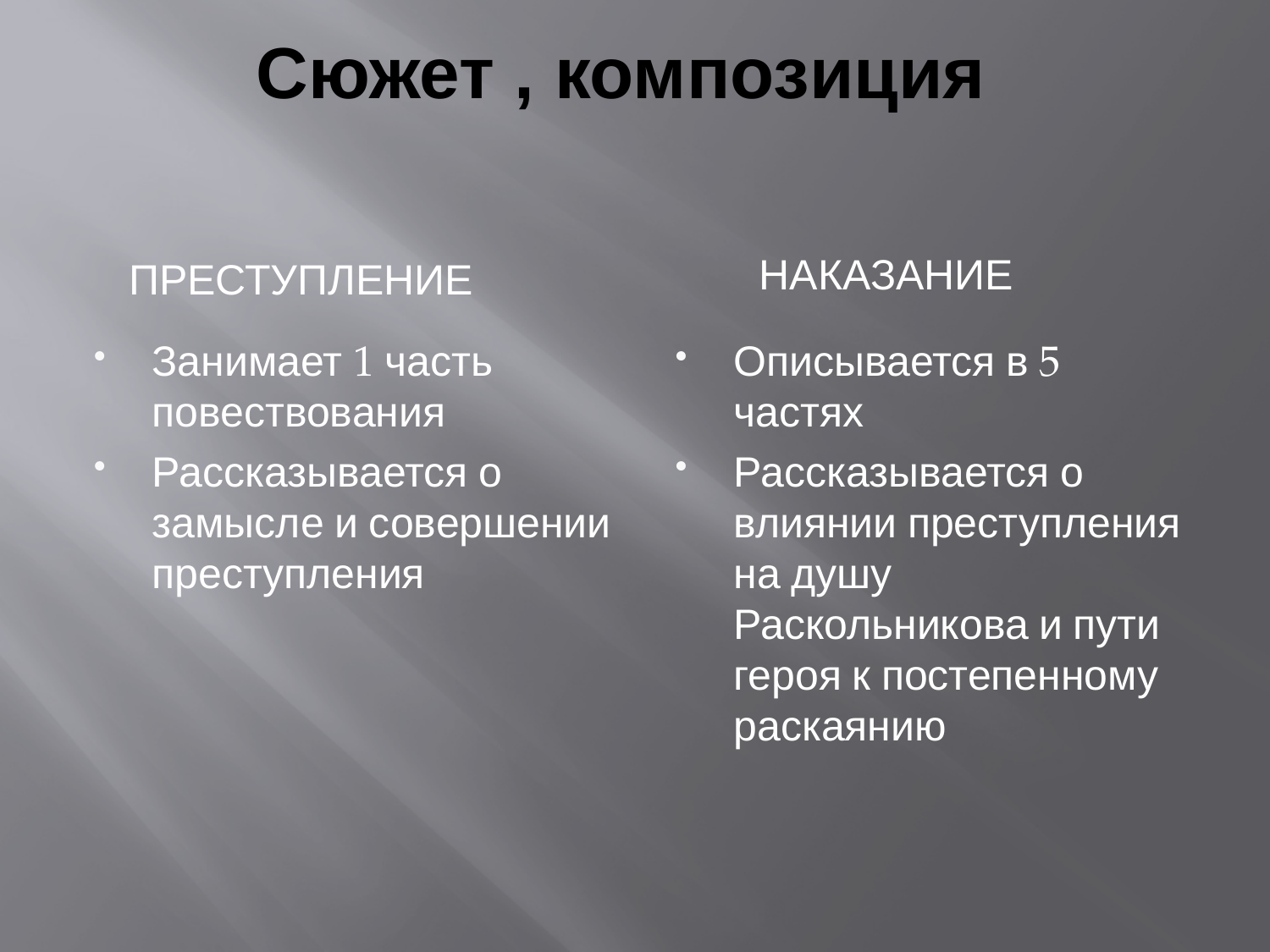

# Сюжет , композиция
    наказание
     Преступление
Занимает 1 часть повествования
Рассказывается о замысле и совершении преступления
Описывается в 5 частях
Рассказывается о влиянии преступления на душу Раскольникова и пути героя к постепенному раскаянию